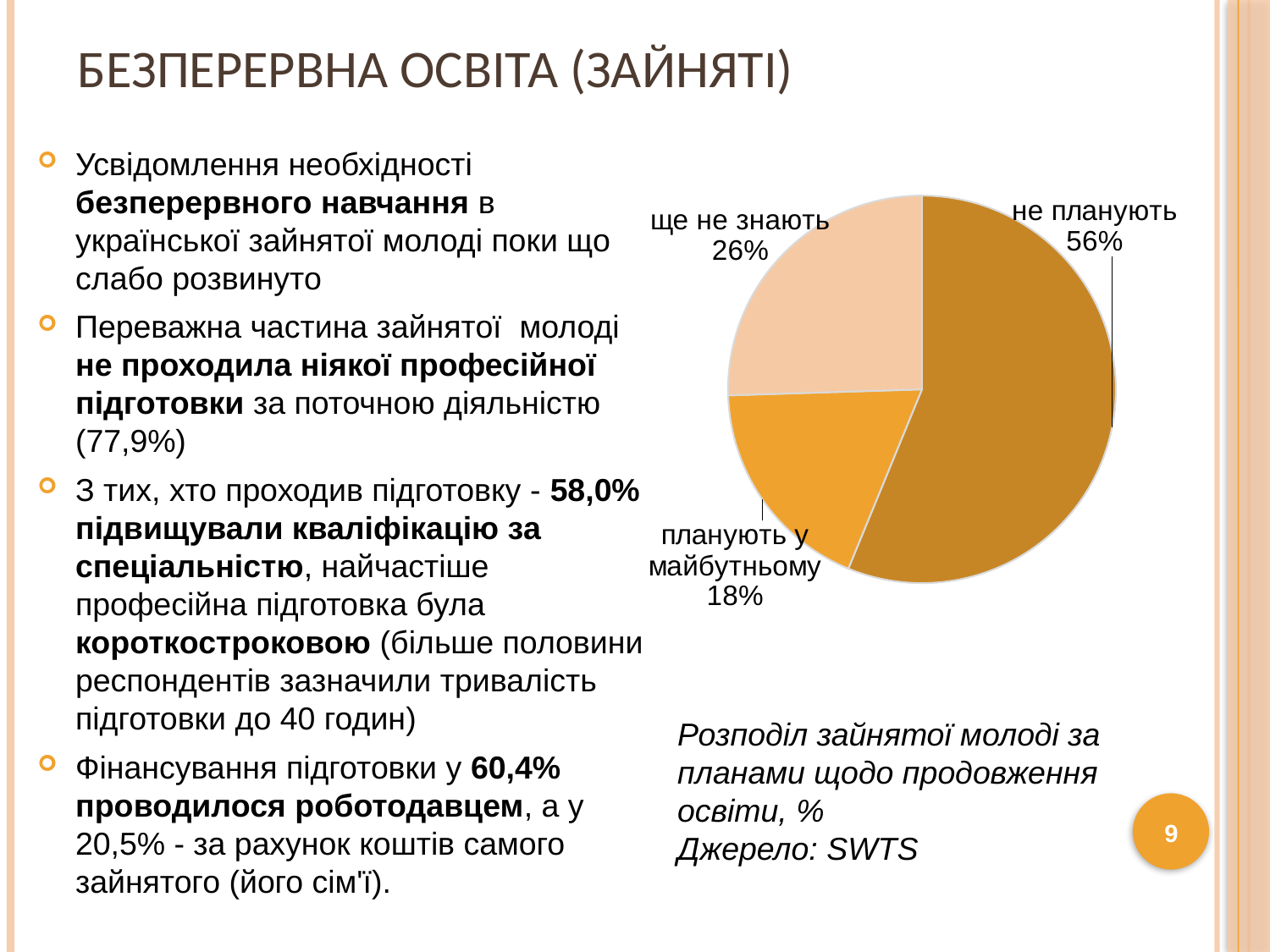

# Безперервна освіта (зайняті)

### Chart

| Category |  |
|---|---|
| не планують | 56.2 |
| планують у майбутньому | 18.3 |
| ще не знають | 25.5 |
Усвідомлення необхідності безперервного навчання в української зайнятої молоді поки що слабо розвинуто
Переважна частина зайнятої  молоді не проходила ніякої професійної підготовки за поточною діяльністю (77,9%)
З тих, хто проходив підготовку - 58,0% підвищували кваліфікацію за спеціальністю, найчастіше професійна підготовка була короткостроковою (більше половини респондентів зазначили тривалість підготовки до 40 годин)
Фінансування підготовки у 60,4% проводилося роботодавцем, а у 20,5% - за рахунок коштів самого зайнятого (його сім'ї).

Розподіл зайнятої молоді за планами щодо продовження освіти, %
Джерело: SWTS

9